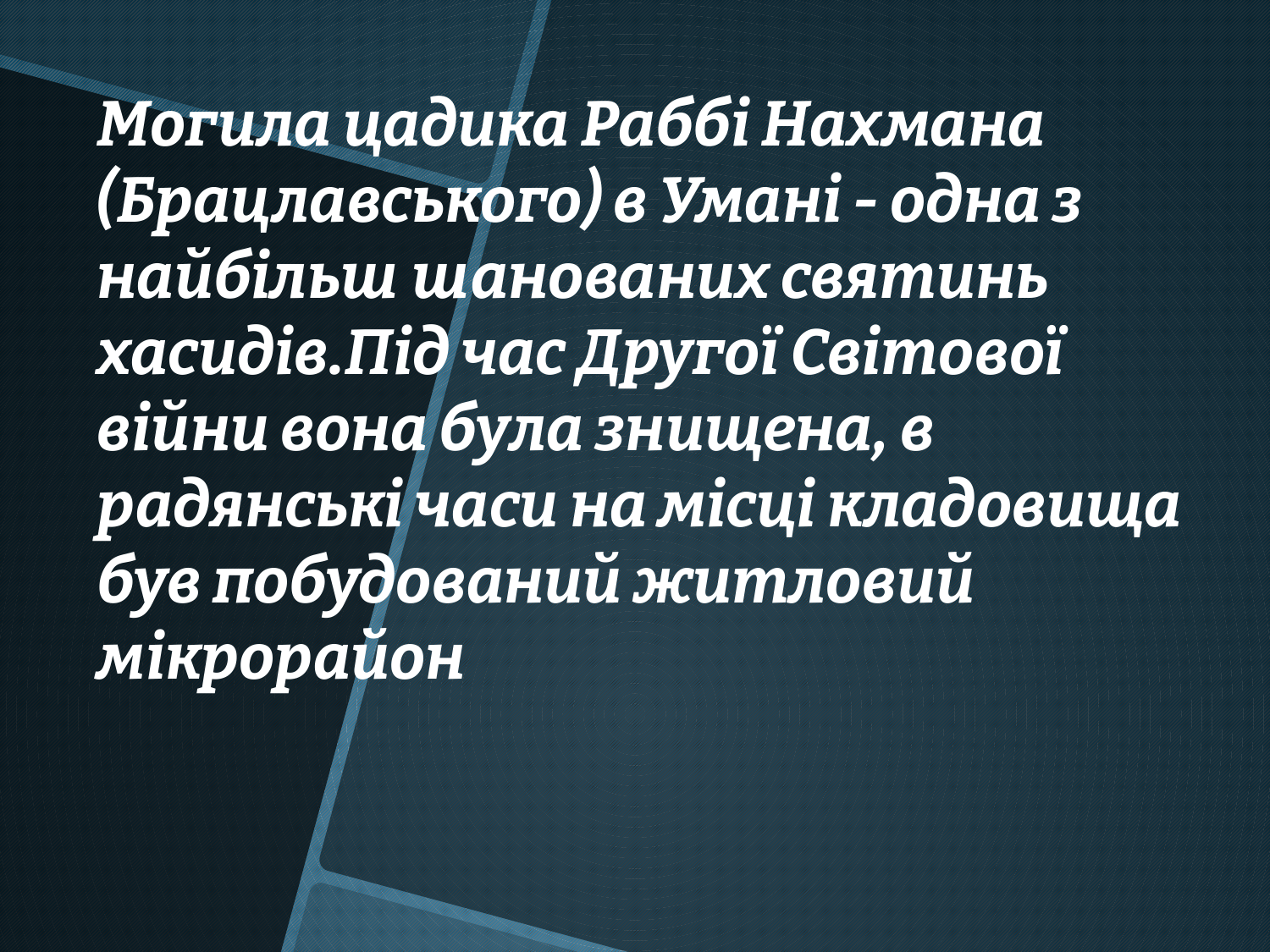

Могила цадика Раббі Нахмана (Брацлавського) в Умані - одна з найбільш шанованих святинь хасидів.Під час Другої Світової війни вона була знищена, в радянські часи на місці кладовища був побудований житловий мікрорайон